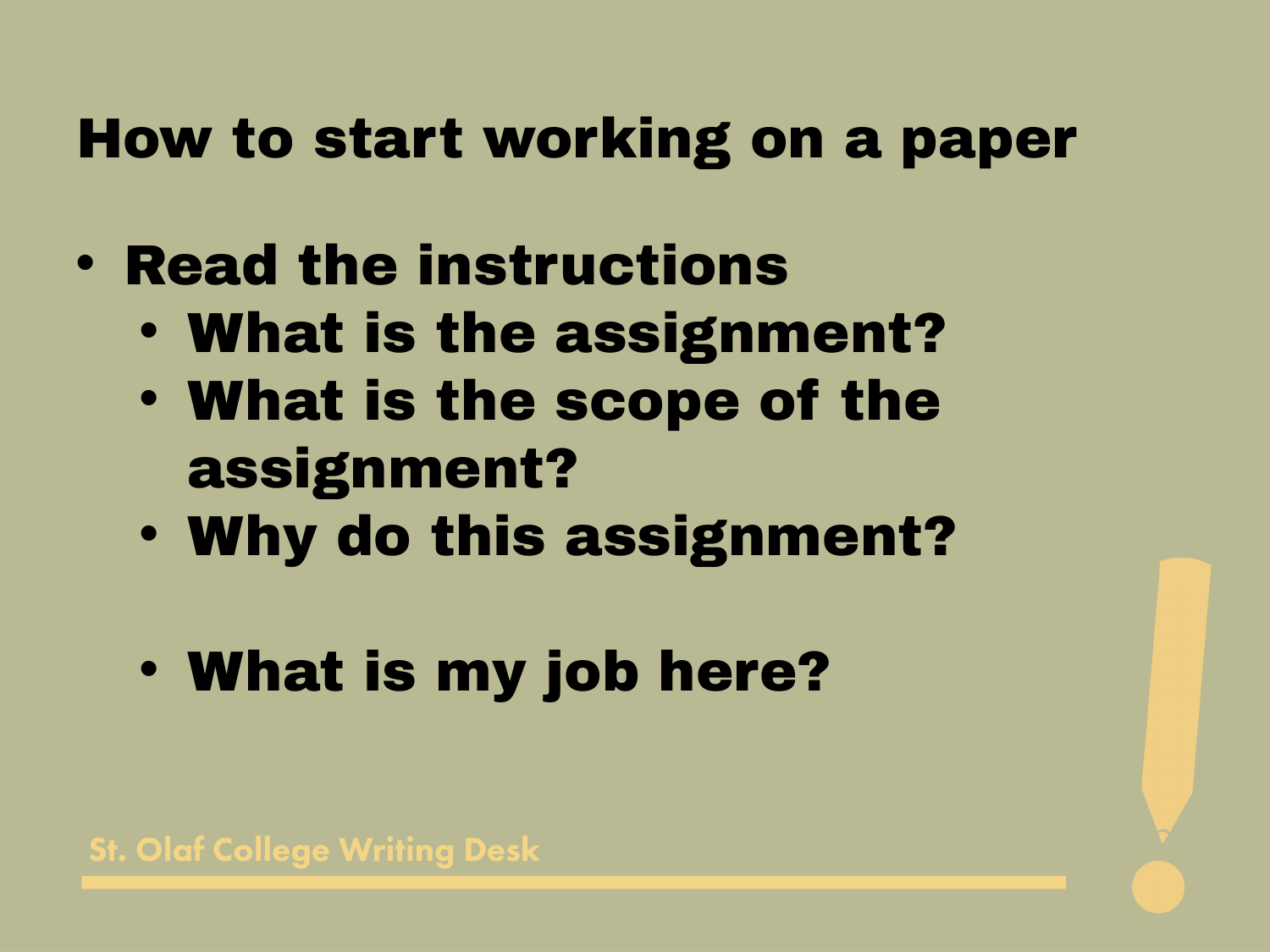

How to start working on a paper
Read the instructions
What is the assignment?
What is the scope of the assignment?
Why do this assignment?

What is my job here?